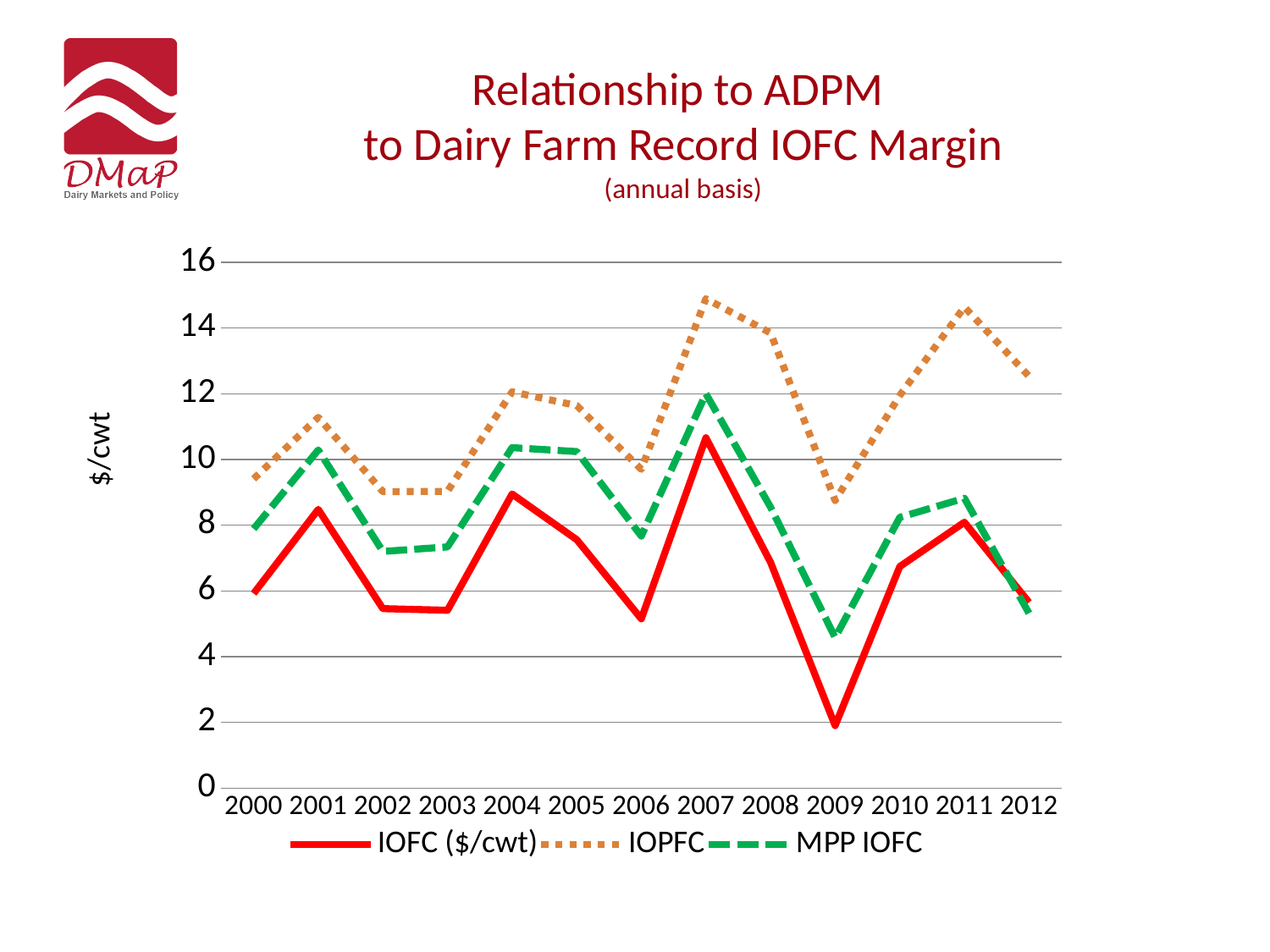

# Relationship to ADPM to Dairy Farm Record IOFC Margin (annual basis)

### Chart

| Category | IOFC ($/cwt) | IOPFC | MPP IOFC |
|---|---|---|---|
| 2000 | 5.92 | 9.41 | 7.89 |
| 2001 | 8.48 | 11.280000000000001 | 10.29 |
| 2002 | 5.46 | 9.02 | 7.2 |
| 2003 | 5.41 | 9.03 | 7.34 |
| 2004 | 8.95 | 12.060000000000002 | 10.36 |
| 2005 | 7.56 | 11.64 | 10.24 |
| 2006 | 5.15 | 9.7 | 7.67 |
| 2007 | 10.66 | 14.89 | 12.0 |
| 2008 | 6.87 | 13.850000000000001 | 8.55 |
| 2009 | 1.9 | 8.75 | 4.58 |
| 2010 | 6.74 | 11.950000000000001 | 8.24 |
| 2011 | 8.089999999999998 | 14.639999999999999 | 8.82 |
| 2012 | 5.650000000000002 | 12.530000000000001 | 5.32 |
$/cwt